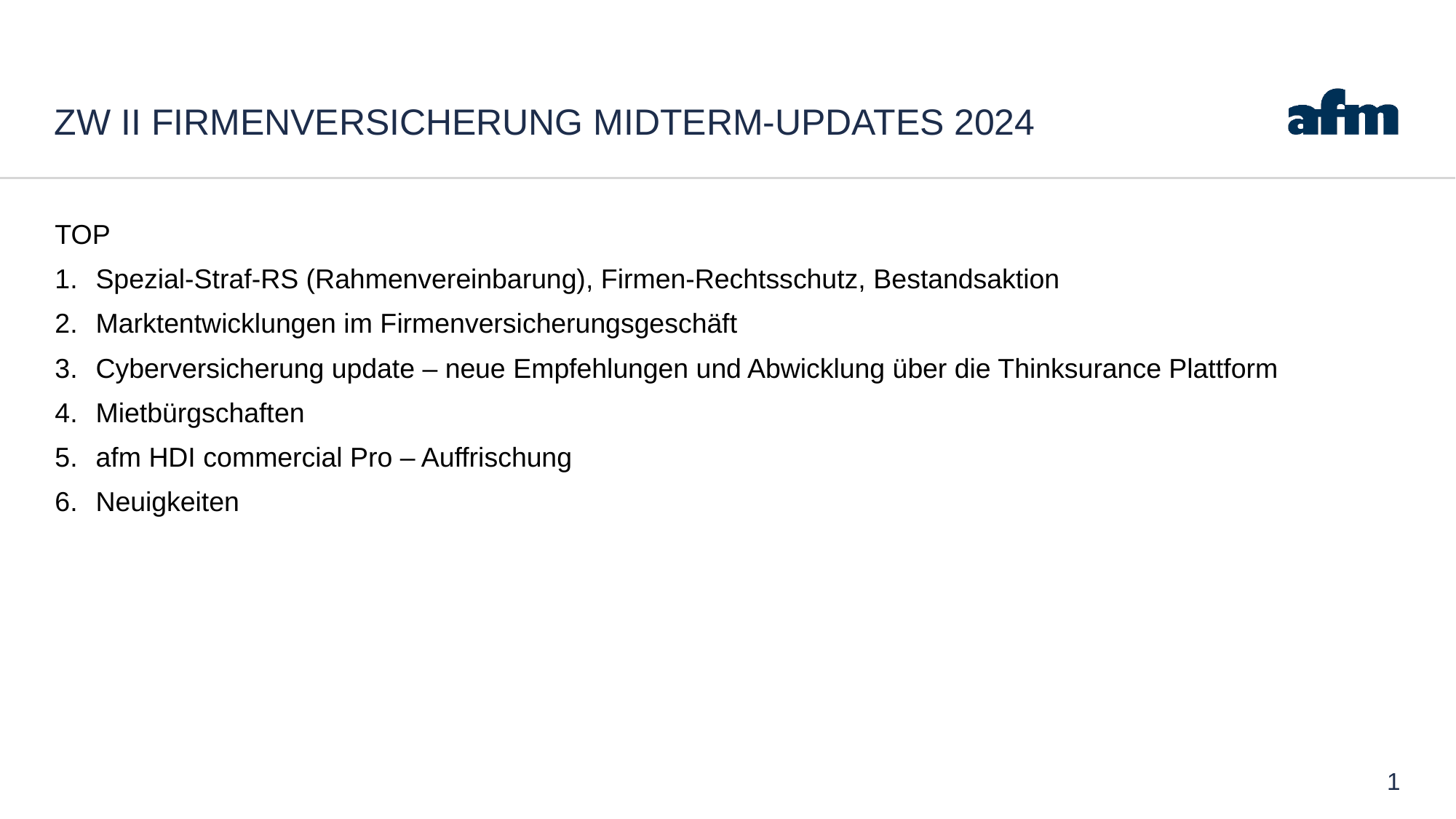

# ZW II Firmenversicherung midterm-updates 2024
TOP
Spezial-Straf-RS (Rahmenvereinbarung), Firmen-Rechtsschutz, Bestandsaktion
Marktentwicklungen im Firmenversicherungsgeschäft
Cyberversicherung update – neue Empfehlungen und Abwicklung über die Thinksurance Plattform
Mietbürgschaften
afm HDI commercial Pro – Auffrischung
Neuigkeiten

1